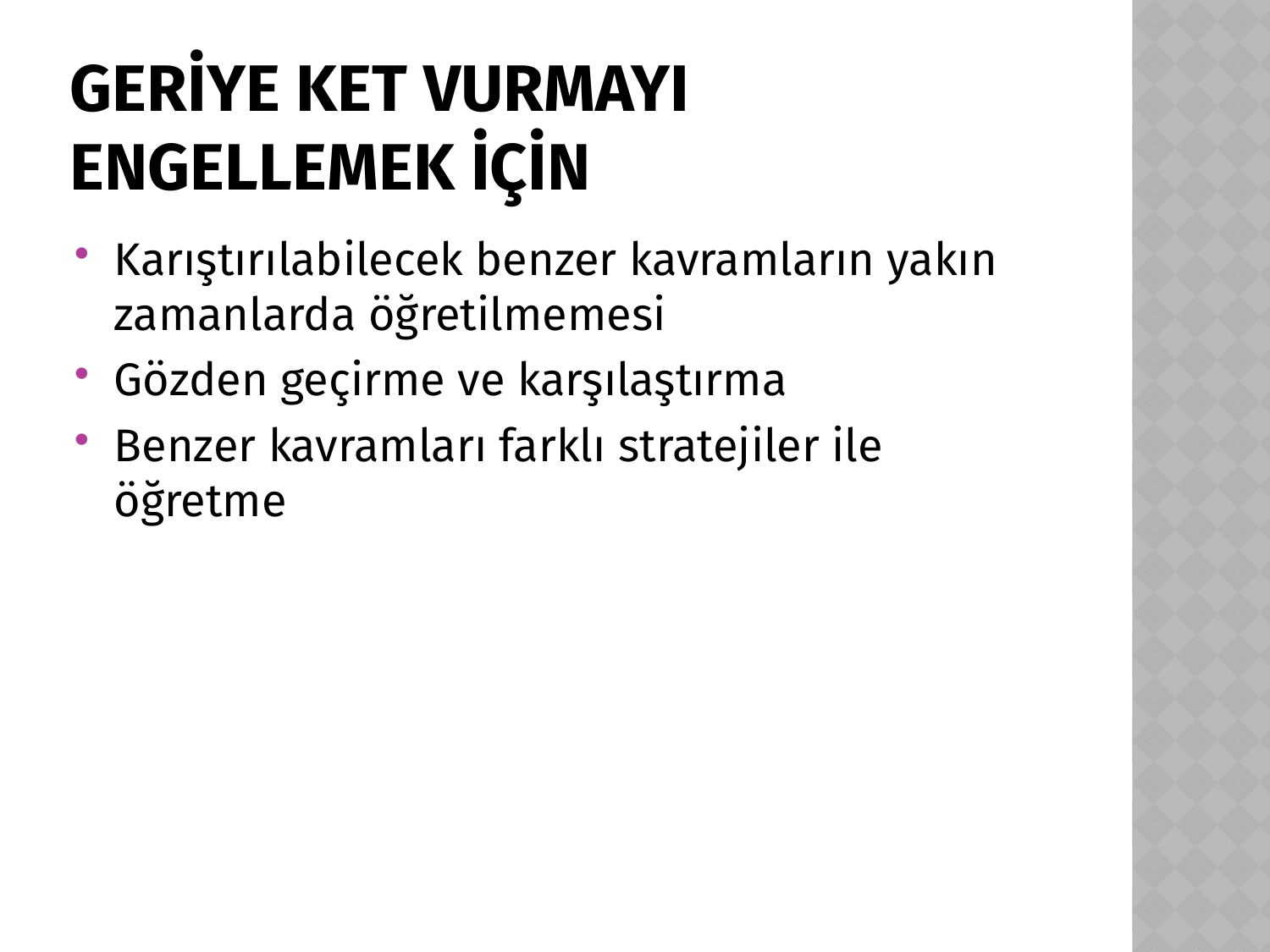

# Geriye ket vurmayı engellemek için
Karıştırılabilecek benzer kavramların yakın zamanlarda öğretilmemesi
Gözden geçirme ve karşılaştırma
Benzer kavramları farklı stratejiler ile öğretme